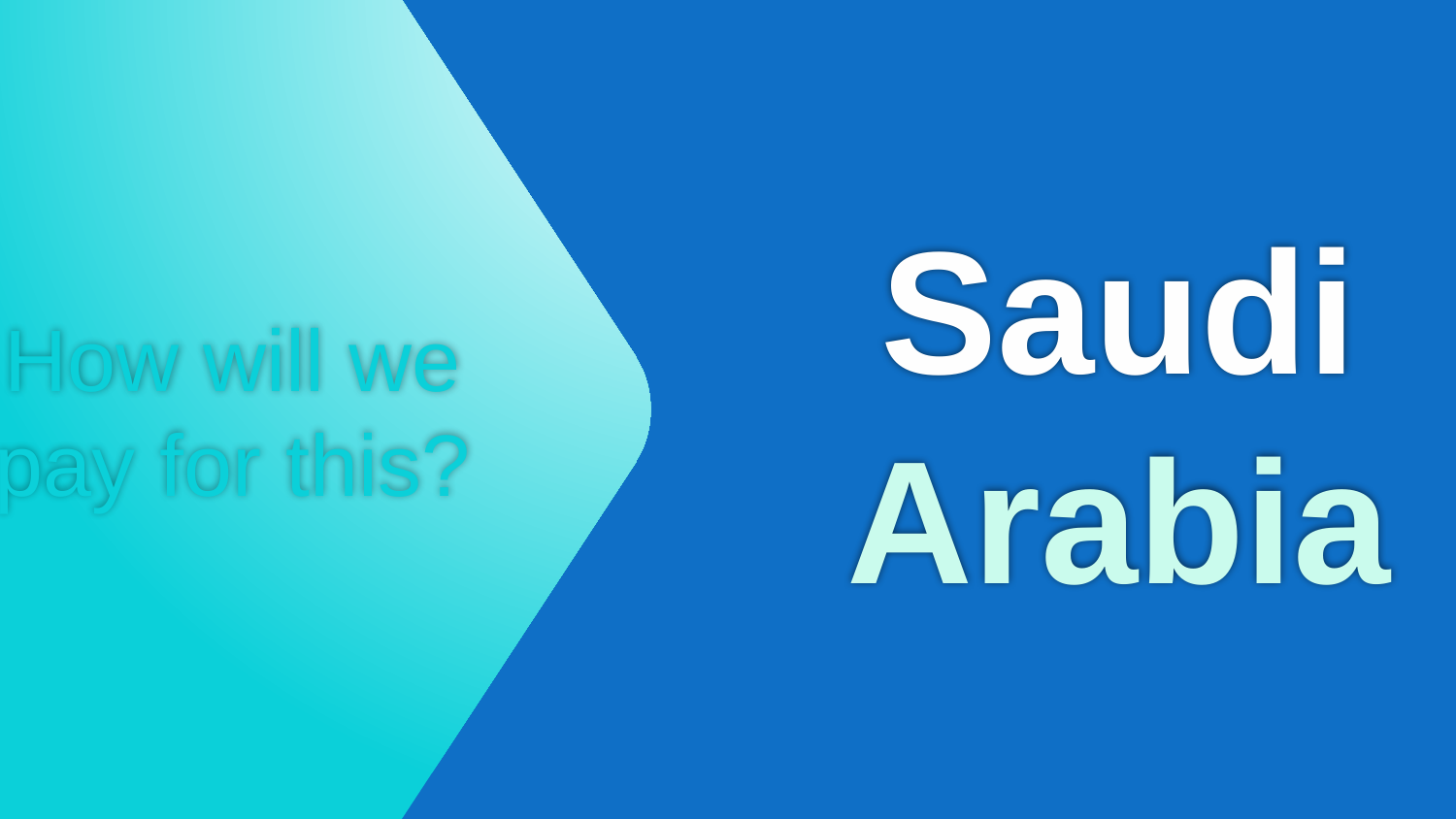

# Saudi Arabia
How will we pay for this?